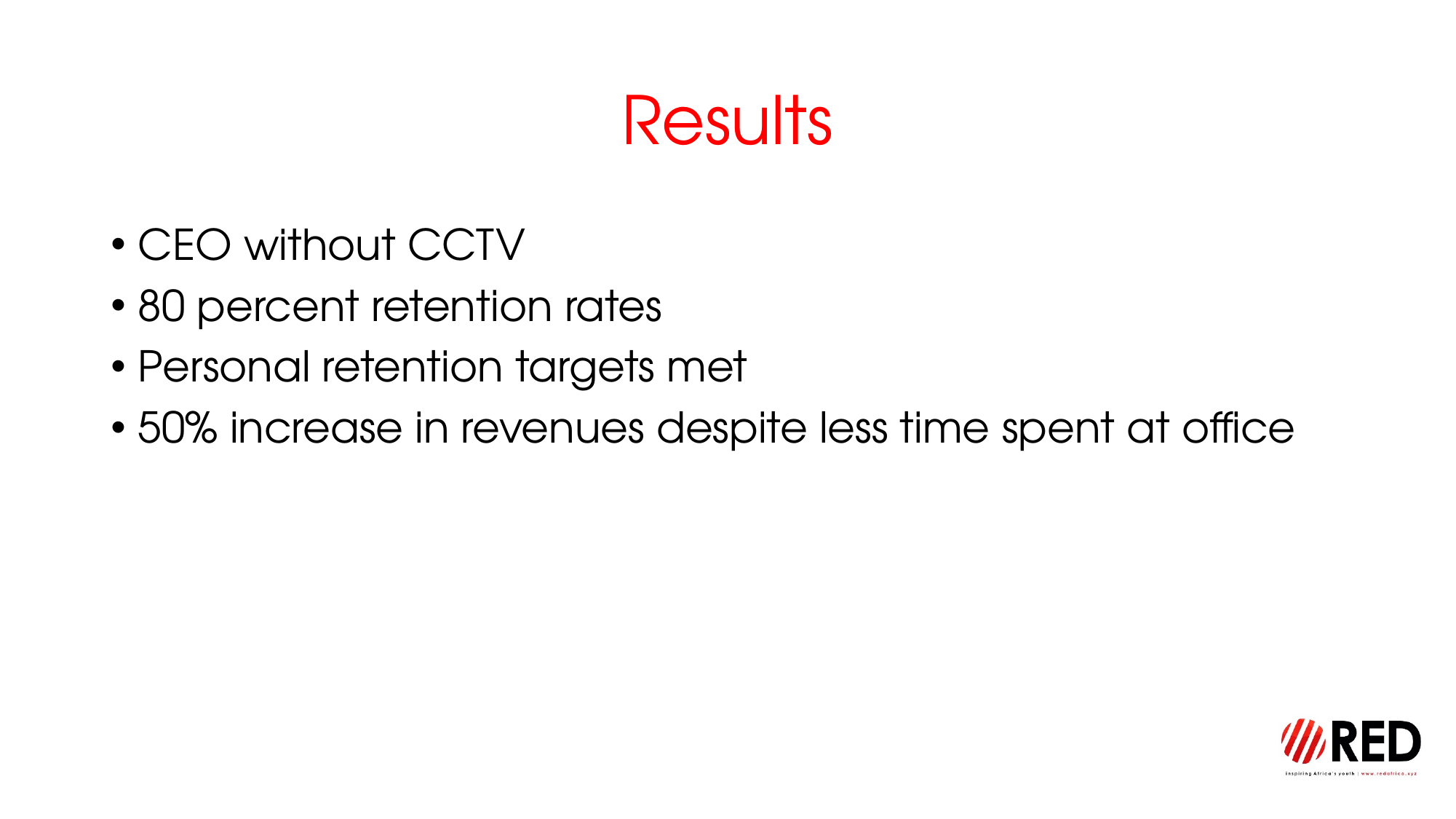

# Results
CEO without CCTV
80 percent retention rates
Personal retention targets met
50% increase in revenues despite less time spent at office